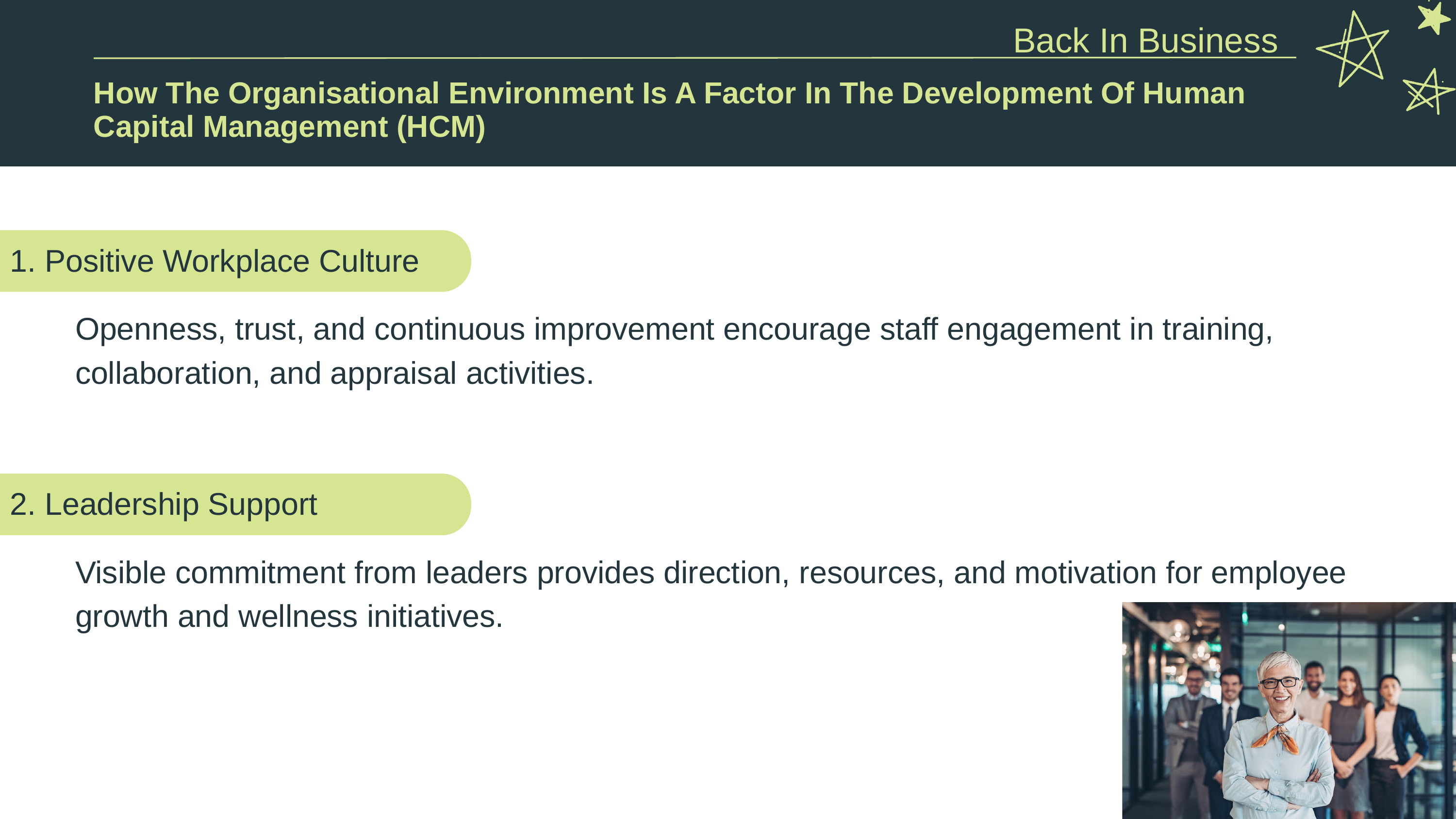

Back In Business

How The Organisational Environment Is A Factor In The Development Of Human Capital Management (HCM)

1. Positive Workplace Culture
Openness, trust, and continuous improvement encourage staff engagement in training, collaboration, and appraisal activities.

2. Leadership Support
Visible commitment from leaders provides direction, resources, and motivation for employee growth and wellness initiatives.